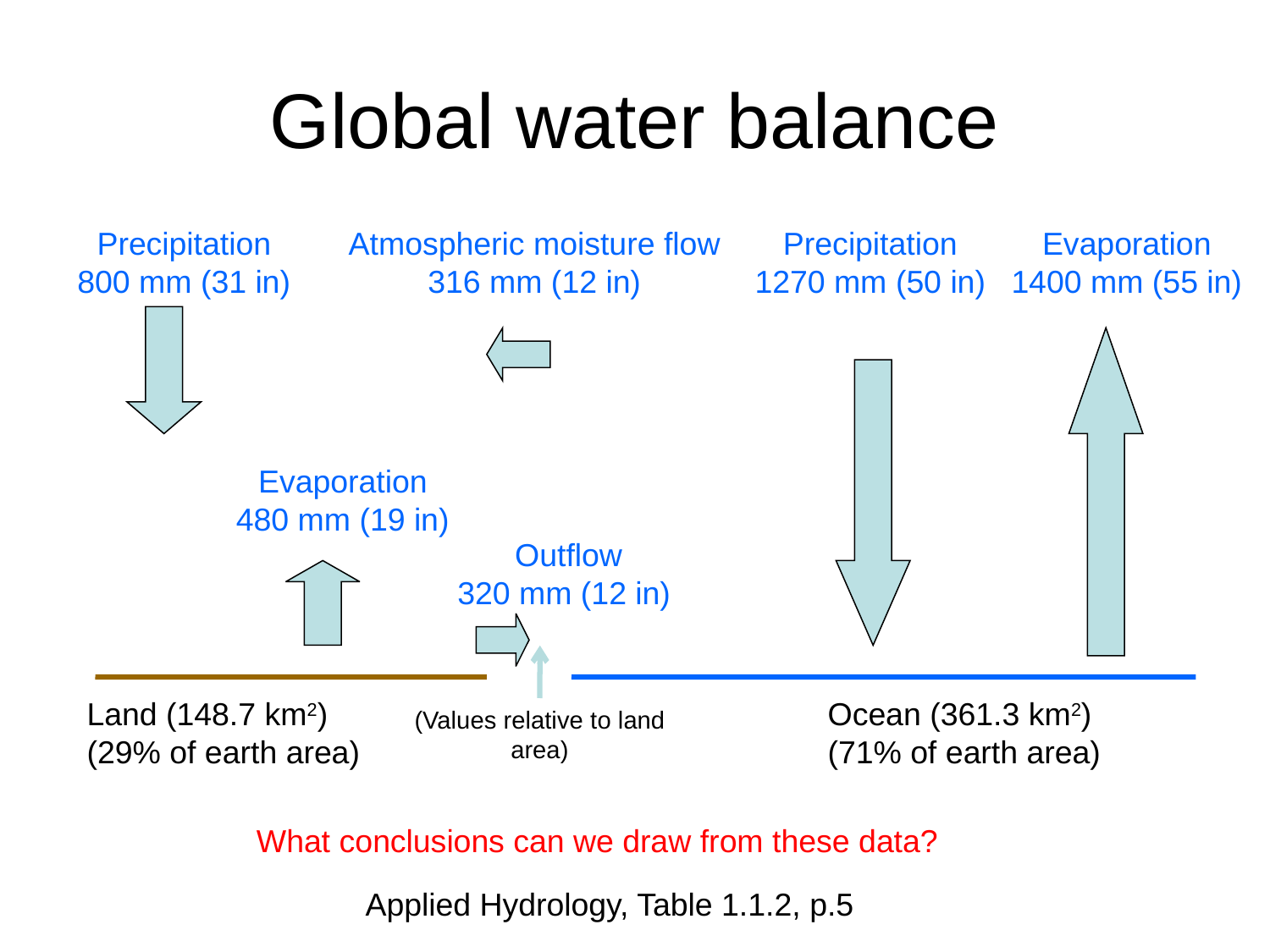

# Global water balance
Precipitation
800 mm (31 in)
Atmospheric moisture flow 316 mm (12 in)
Precipitation
1270 mm (50 in)
Evaporation
1400 mm (55 in)

Evaporation
480 mm (19 in)
Outflow
320 mm (12 in)

Land (148.7 km2)
(29% of earth area)
Ocean (361.3 km2)
(71% of earth area)
(Values relative to land area)
What conclusions can we draw from these data?
Applied Hydrology, Table 1.1.2, p.5